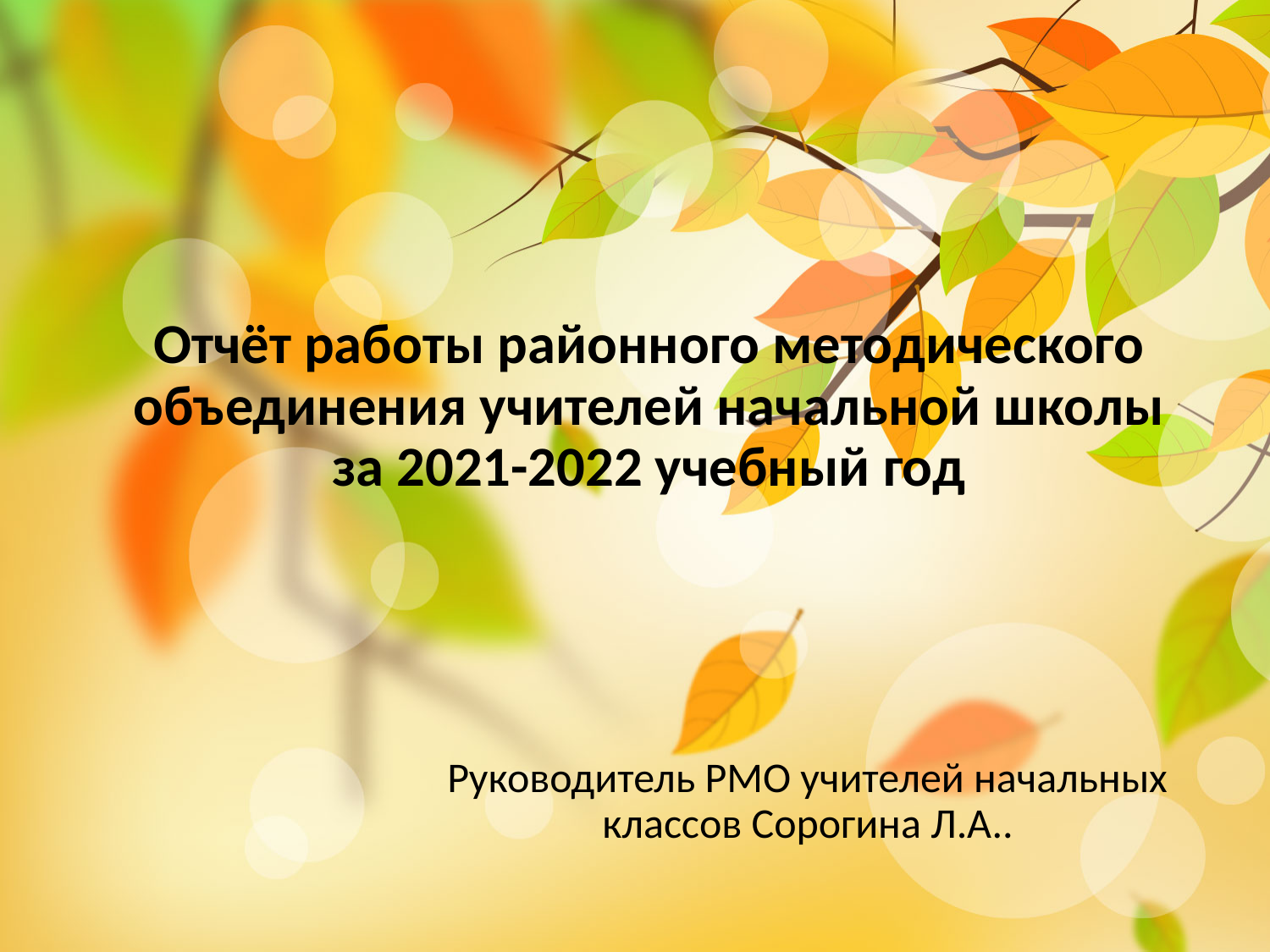

# Отчёт работы районного методического объединения учителей начальной школы за 2021-2022 учебный год
Руководитель РМО учителей начальных классов Сорогина Л.А..